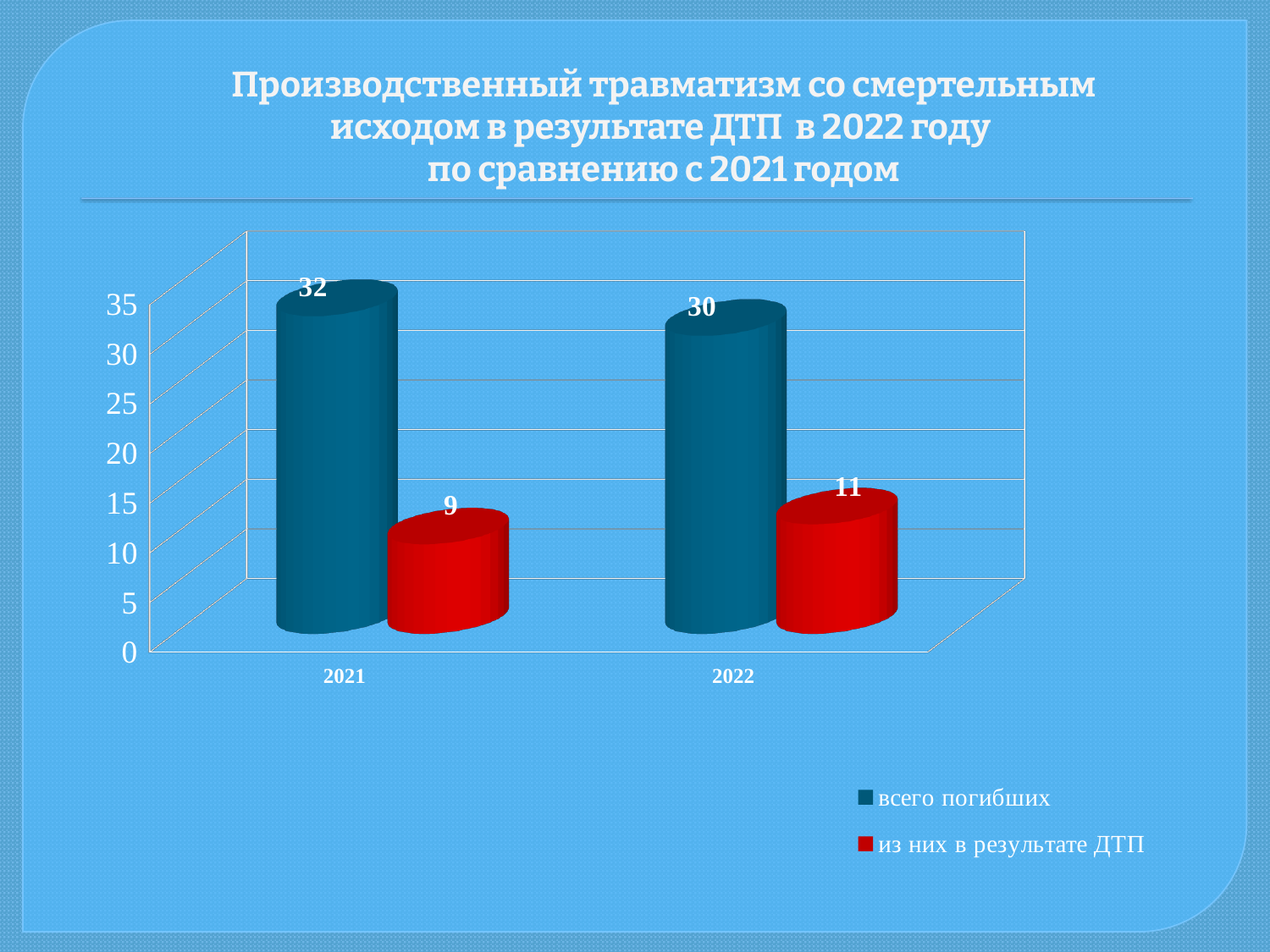

# Производственный травматизм со смертельным исходом в результате ДТП  в 2022 году по сравнению с 2021 годом

[unsupported chart]